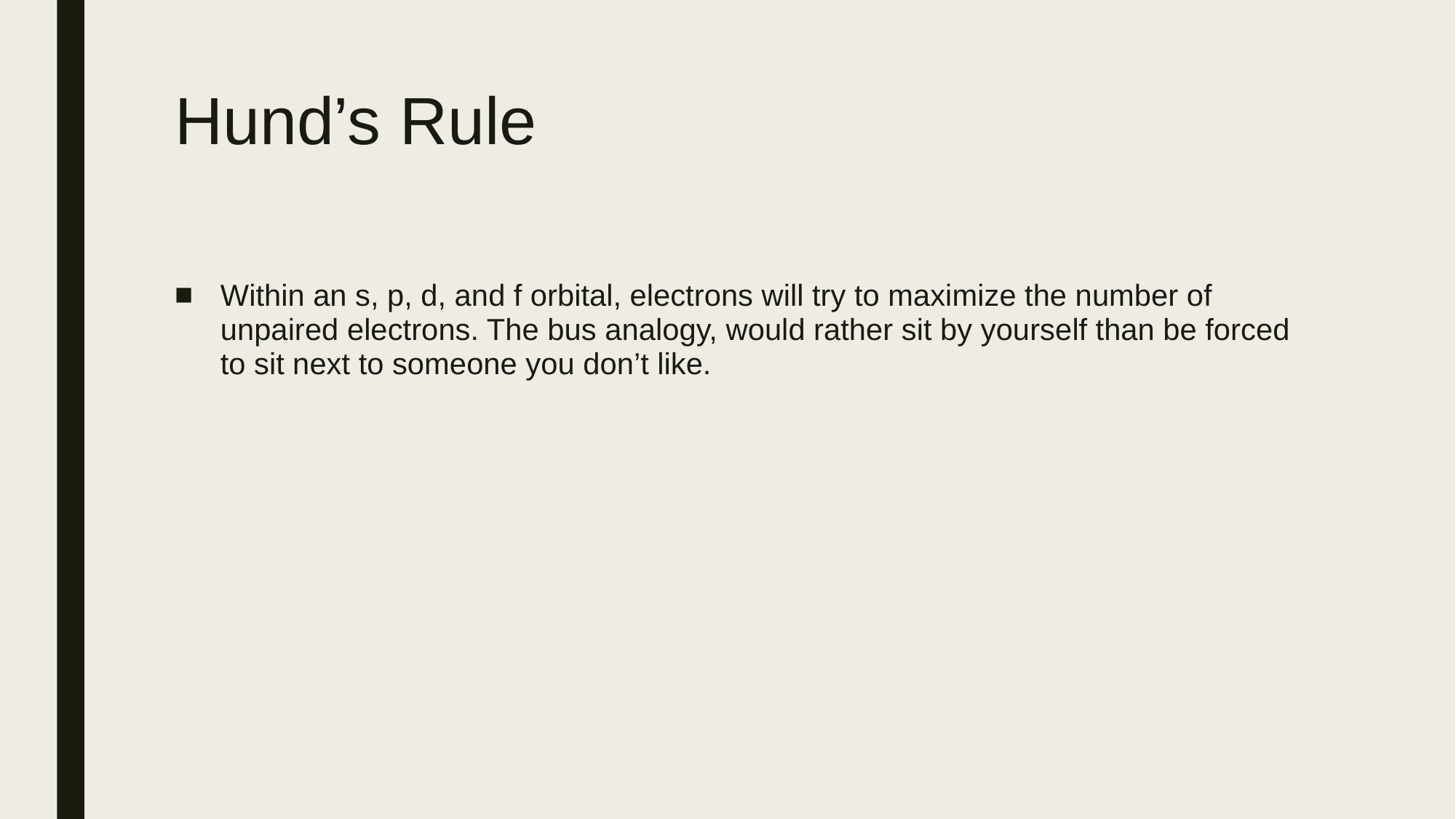

# Hund’s Rule
Within an s, p, d, and f orbital, electrons will try to maximize the number of unpaired electrons. The bus analogy, would rather sit by yourself than be forced to sit next to someone you don’t like.